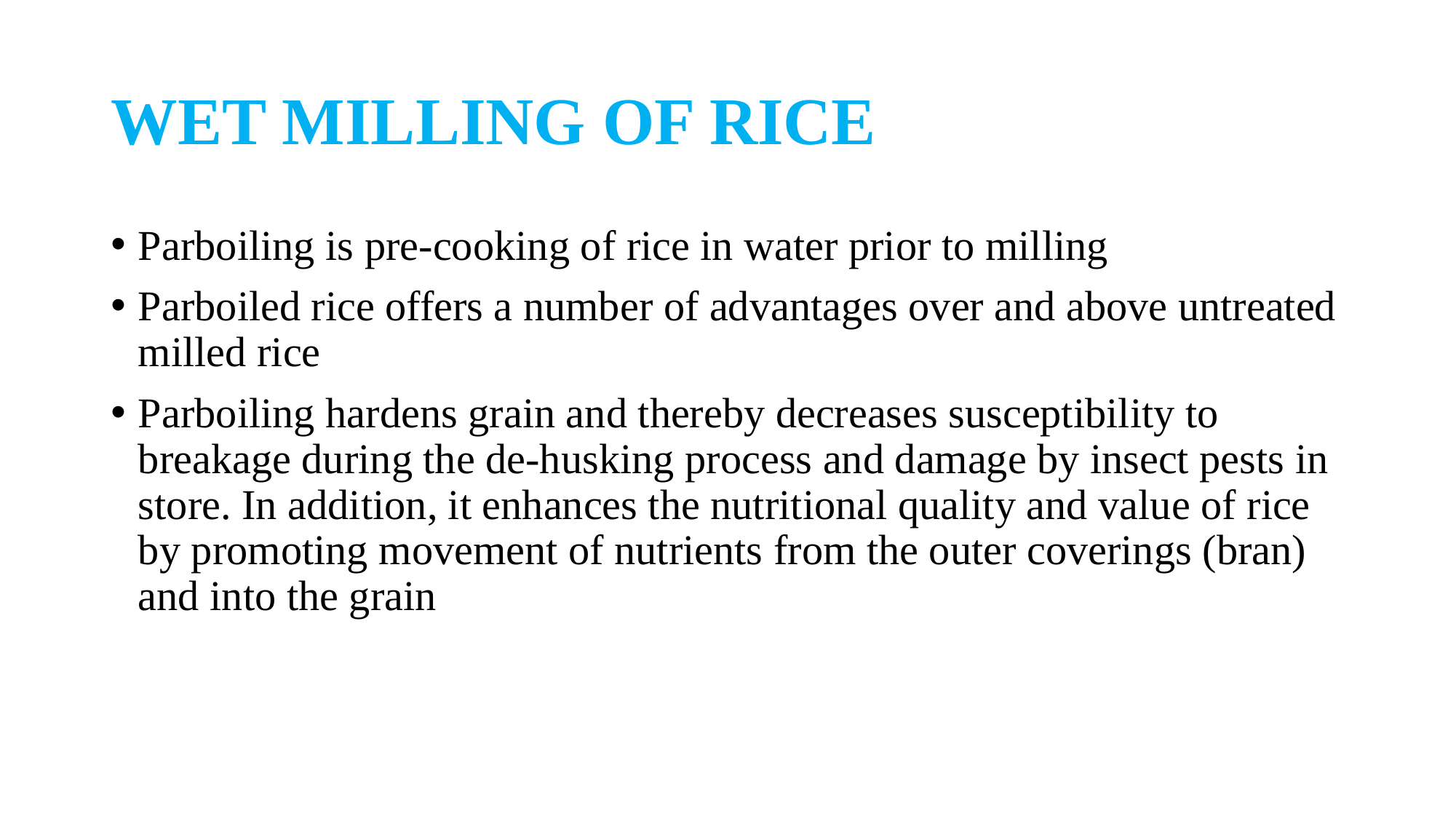

# WET MILLING OF RICE
Parboiling is pre-cooking of rice in water prior to milling
Parboiled rice offers a number of advantages over and above untreated milled rice
Parboiling hardens grain and thereby decreases susceptibility to breakage during the de-husking process and damage by insect pests in store. In addition, it enhances the nutritional quality and value of rice by promoting movement of nutrients from the outer coverings (bran) and into the grain